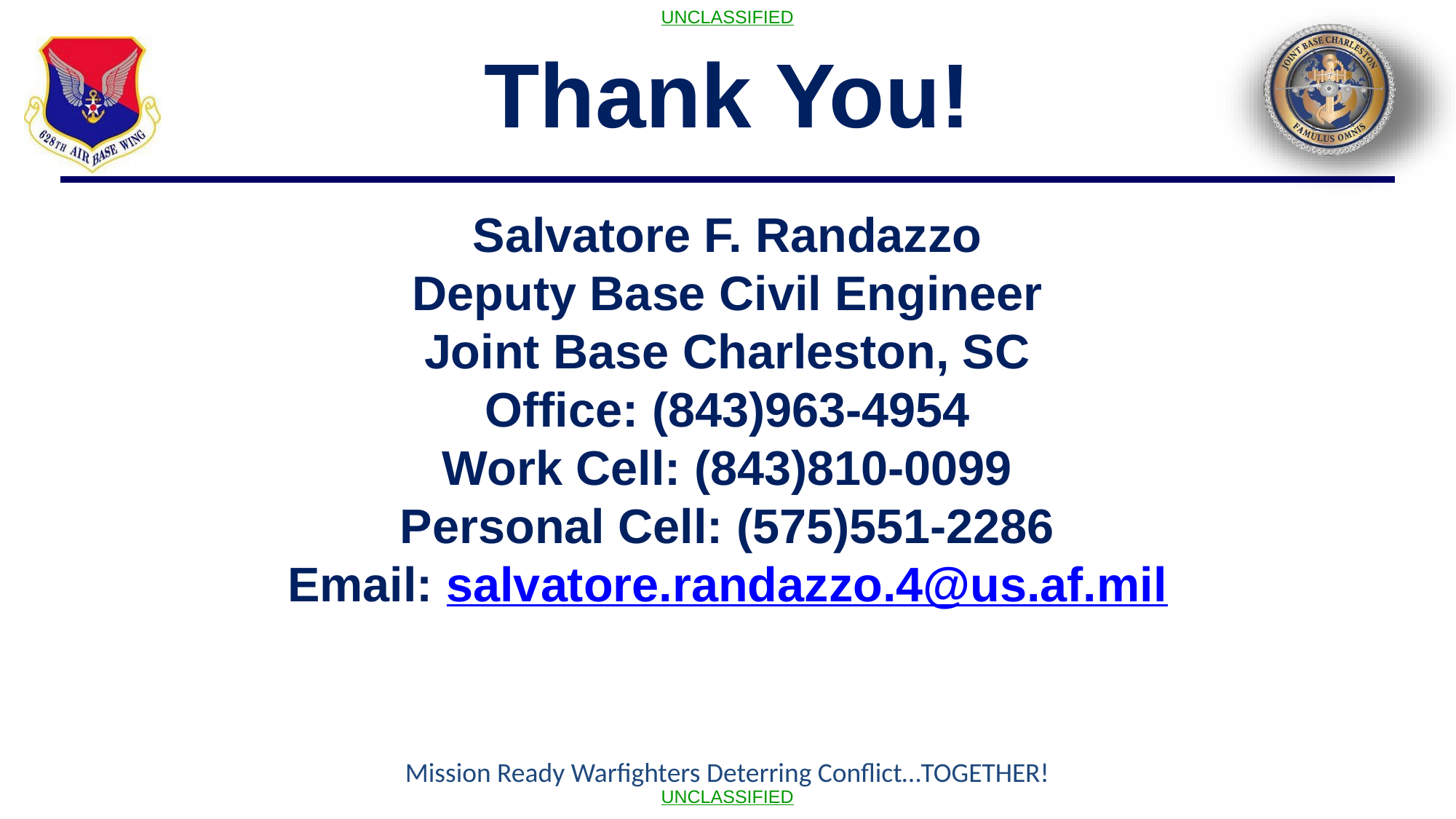

UNCLASSIFIED

Thank You!
Salvatore F. Randazzo
Deputy Base Civil Engineer
Joint Base Charleston, SC
Office: (843)963-4954
Work Cell: (843)810-0099
Personal Cell: (575)551-2286
Email: salvatore.randazzo.4@us.af.mil
Mission Ready Warfighters Deterring Conflict…TOGETHER!

UNCLASSIFIED